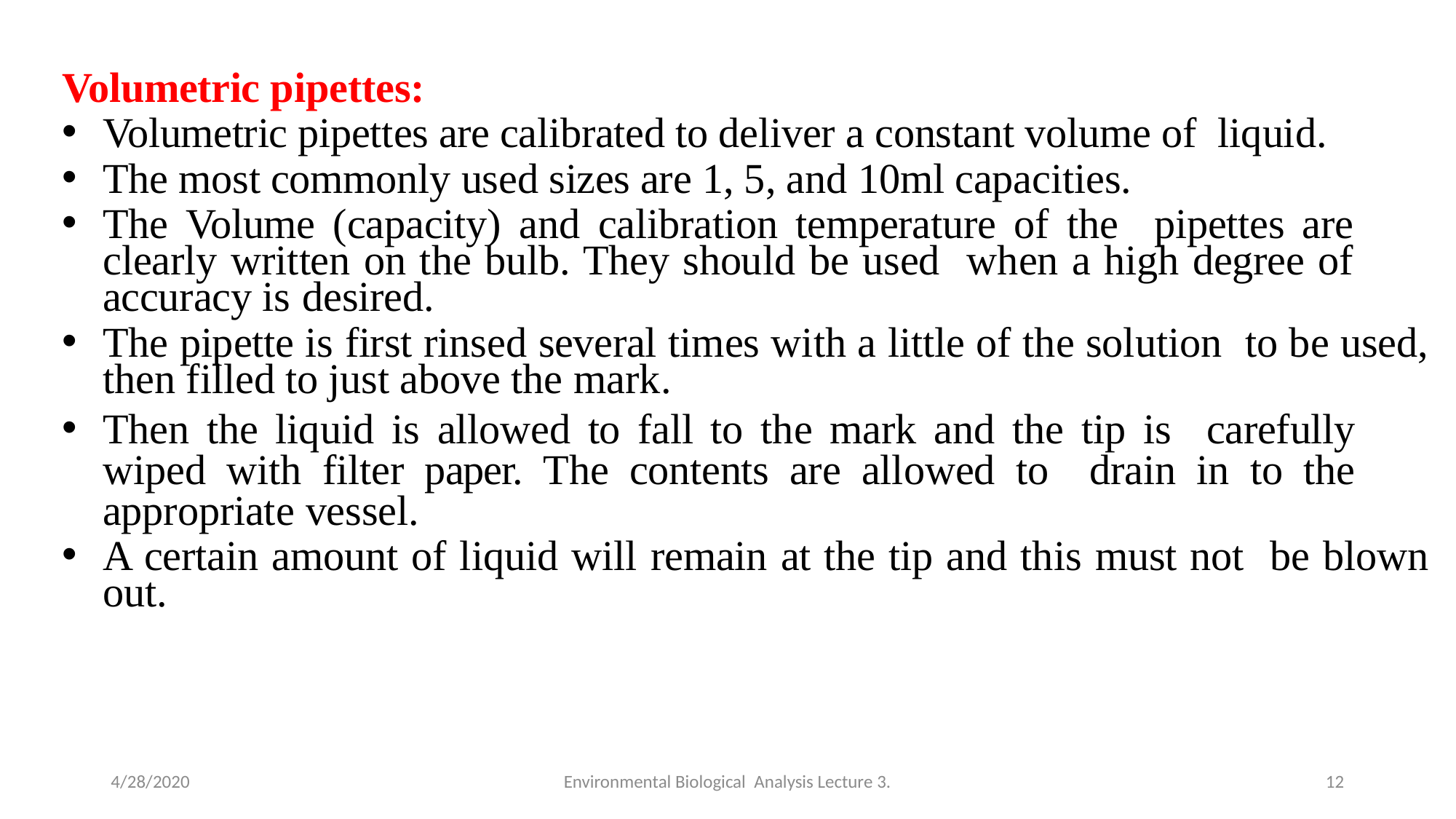

Volumetric pipettes:
Volumetric pipettes are calibrated to deliver a constant volume of  liquid.
The most commonly used sizes are 1, 5, and 10ml capacities.
The Volume (capacity) and calibration temperature of the  pipettes are clearly written on the bulb. They should be used  when a high degree of accuracy is desired.
The pipette is first rinsed several times with a little of the solution  to be used, then filled to just above the mark.
Then the liquid is allowed to fall to the mark and the tip is  carefully wiped with filter paper. The contents are allowed to  drain in to the appropriate vessel.
A certain amount of liquid will remain at the tip and this must not  be blown out.
4/28/2020
Environmental Biological  Analysis Lecture 3.
12